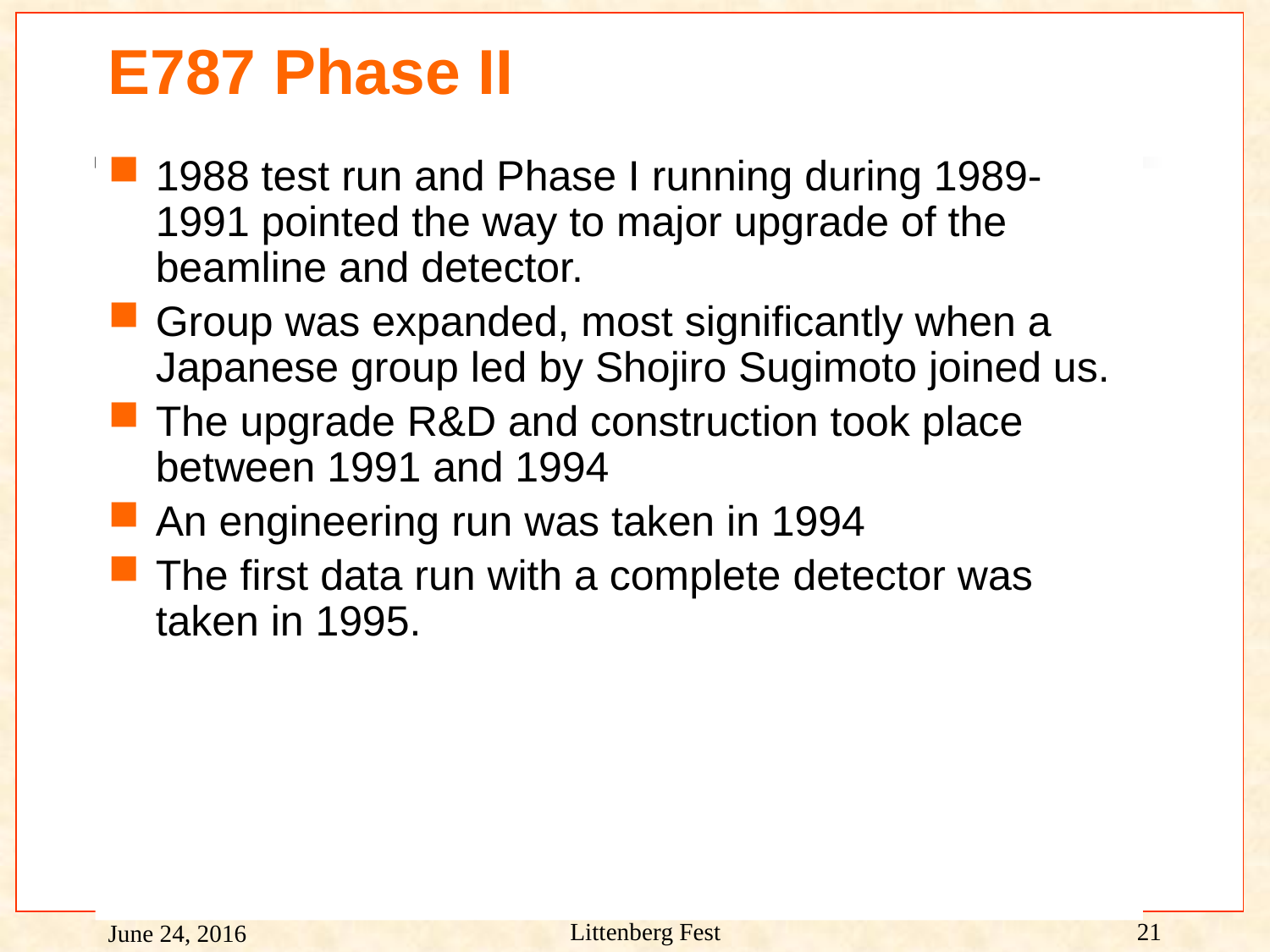

E787 Phase II
1988 test run and Phase I running during 1989-1991 pointed the way to major upgrade of the beamline and detector.
Group was expanded, most significantly when a Japanese group led by Shojiro Sugimoto joined us.
The upgrade R&D and construction took place between 1991 and 1994
An engineering run was taken in 1994
The first data run with a complete detector was taken in 1995.
Littenberg Fest
21
June 24, 2016